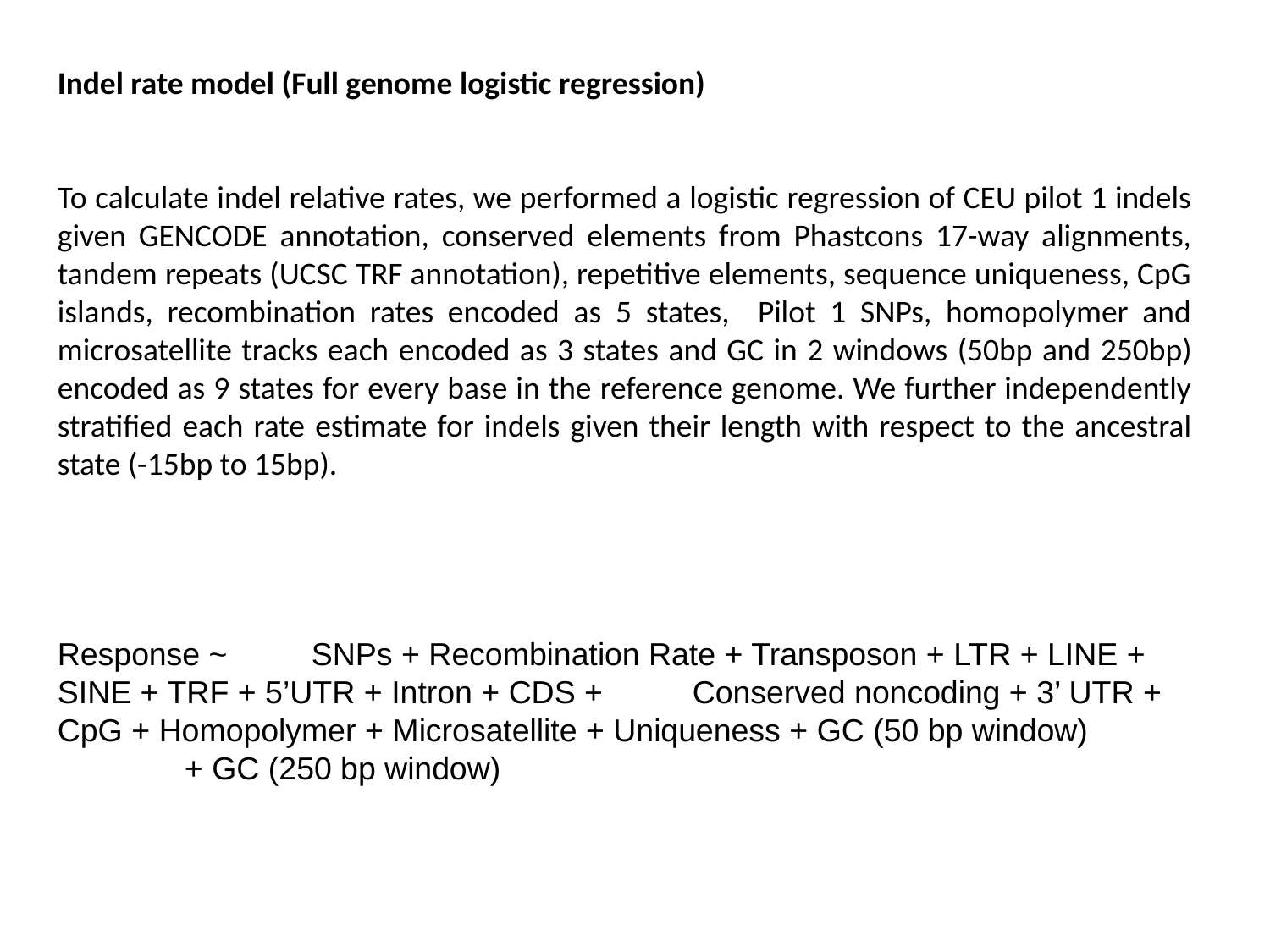

Indel rate model (Full genome logistic regression)

To calculate indel relative rates, we performed a logistic regression of CEU pilot 1 indels given GENCODE annotation, conserved elements from Phastcons 17-way alignments, tandem repeats (UCSC TRF annotation), repetitive elements, sequence uniqueness, CpG islands, recombination rates encoded as 5 states,  Pilot 1 SNPs, homopolymer and microsatellite tracks each encoded as 3 states and GC in 2 windows (50bp and 250bp) encoded as 9 states for every base in the reference genome. We further independently stratified each rate estimate for indels given their length with respect to the ancestral state (-15bp to 15bp).

Response ~ 	SNPs + Recombination Rate + Transposon + LTR + LINE + SINE + TRF + 5’UTR + Intron + CDS + 	Conserved noncoding + 3’ UTR + CpG + Homopolymer + Microsatellite + Uniqueness + GC (50 bp window) 	+ GC (250 bp window)